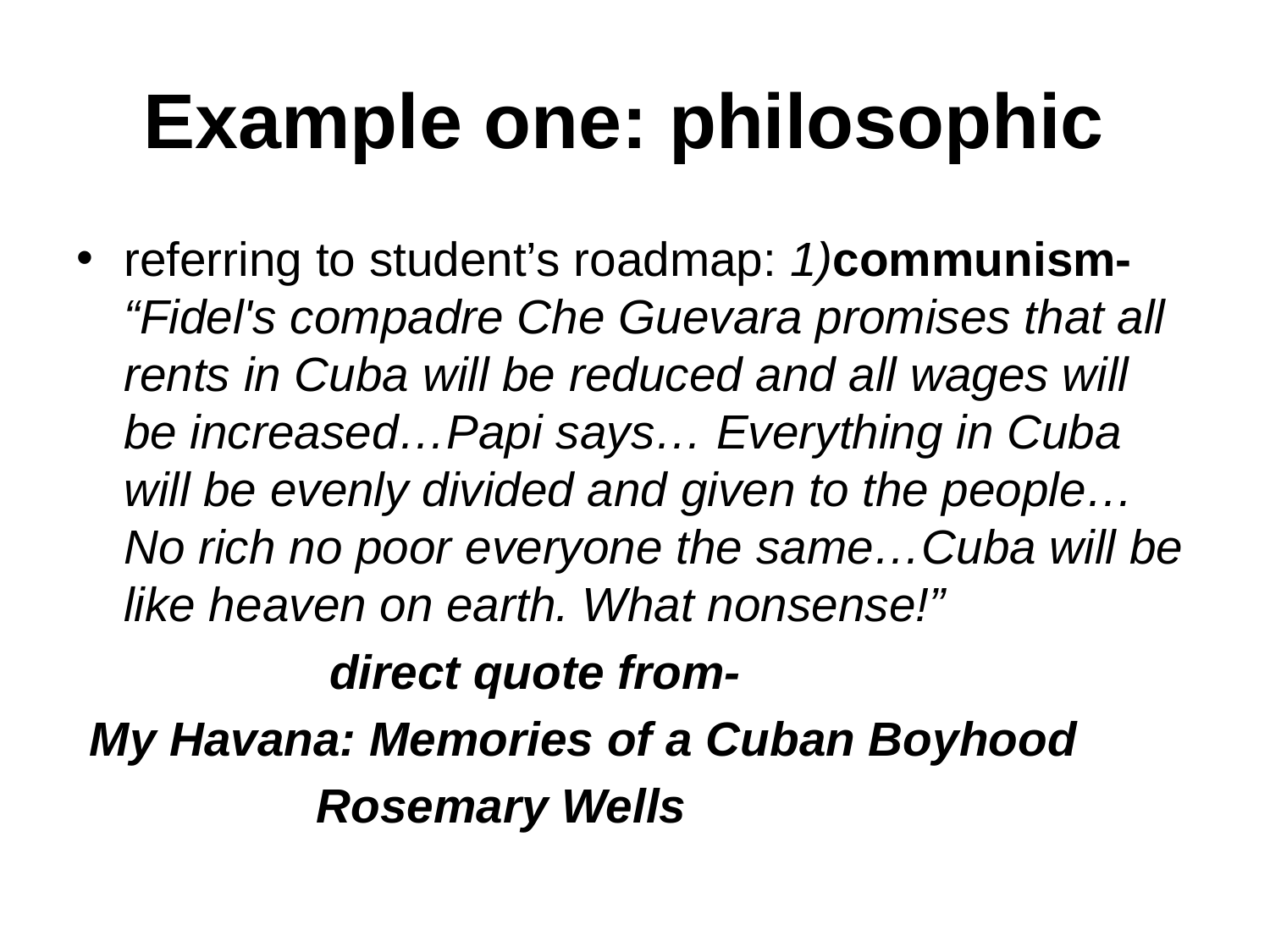

# Example one: philosophic
referring to student’s roadmap: 1)communism- “Fidel's compadre Che Guevara promises that all rents in Cuba will be reduced and all wages will be increased…Papi says… Everything in Cuba will be evenly divided and given to the people… No rich no poor everyone the same…Cuba will be like heaven on earth. What nonsense!”
                   direct quote from-
 My Havana: Memories of a Cuban Boyhood
                  Rosemary Wells